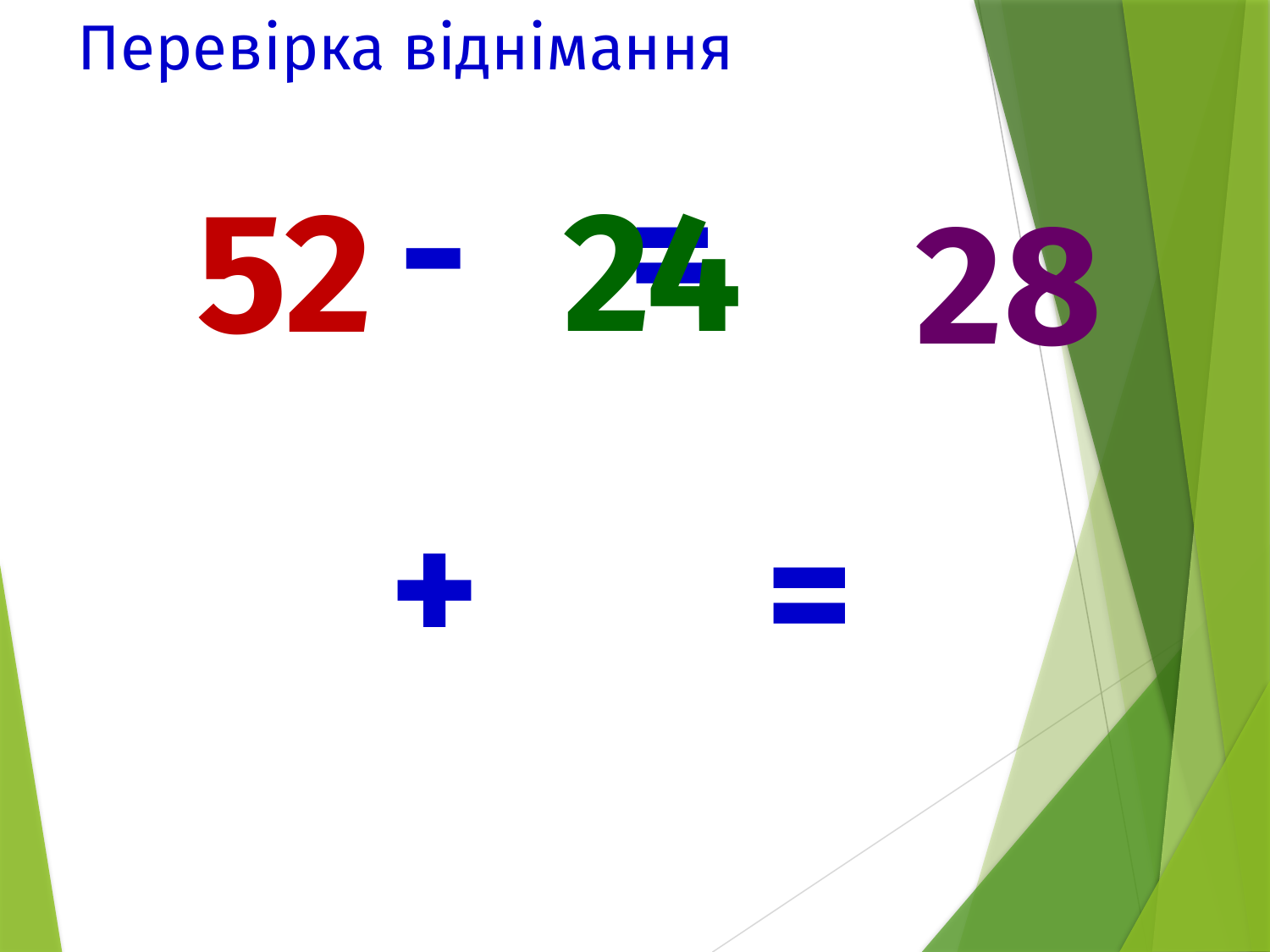

# Перевірка віднімання
         -    =
 24
52
28
+
=